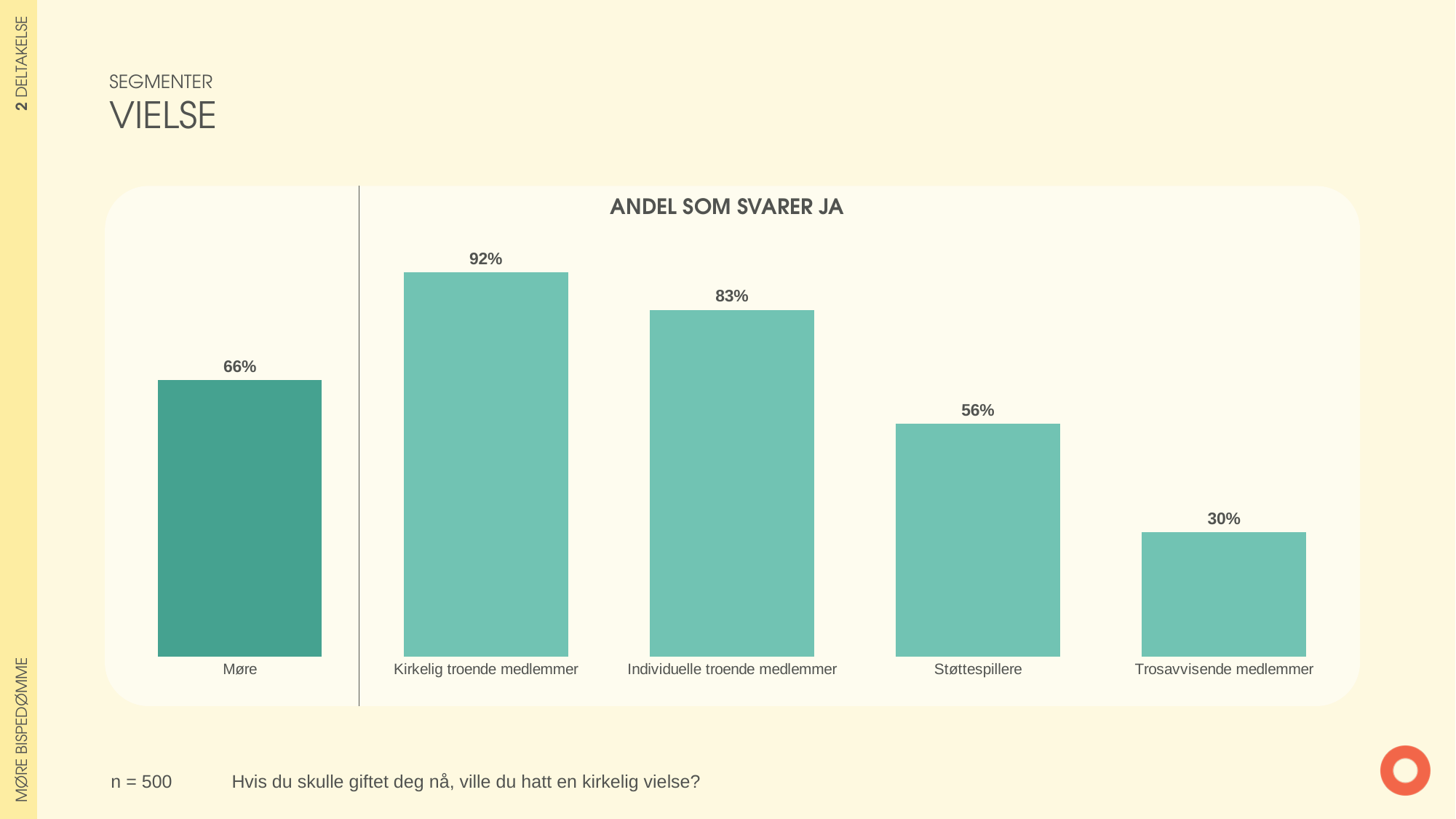

| 2 DELTAKELSE |
| --- |
| MØRE BISPEDØMME |
SEGMENTER
VIELSE

### Chart

| Category | Ja |
|---|---|
| Møre | 0.662412011414 |
| Kirkelig troende medlemmer | 0.920095251153 |
| Individuelle troende medlemmer | 0.8303491837806 |
| Støttespillere | 0.5569509163414 |
| Trosavvisende medlemmer | 0.2974509811083 |
ANDEL SOM SVARER JA
n = 500
Hvis du skulle giftet deg nå, ville du hatt en kirkelig vielse?